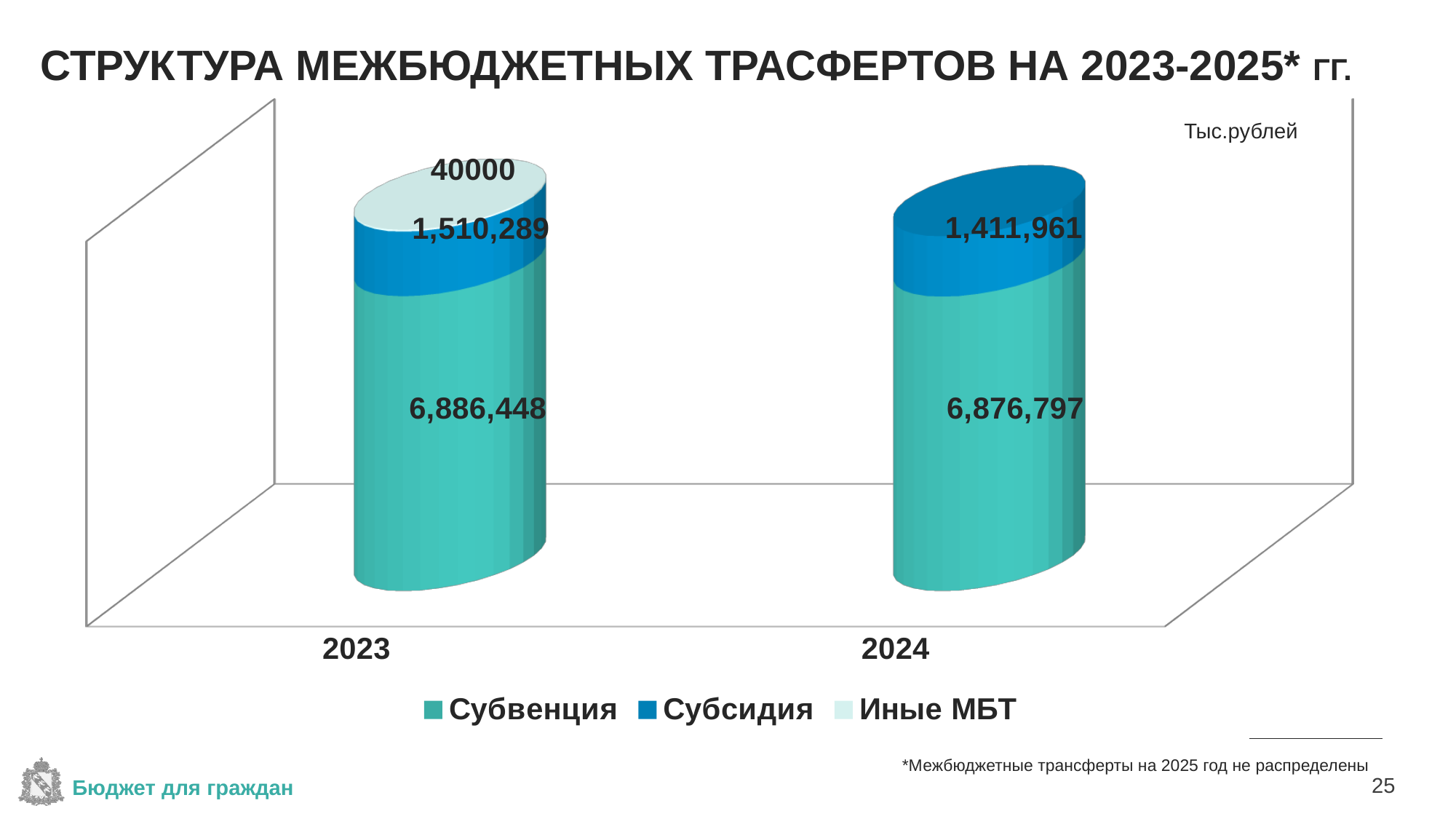

СТРУКТУРА МЕЖБЮДЖЕТНЫХ ТРАСФЕРТОВ НА 2023-2025* ГГ.

[unsupported chart]

Тыс.рублей
*Межбюджетные трансферты на 2025 год не распределены